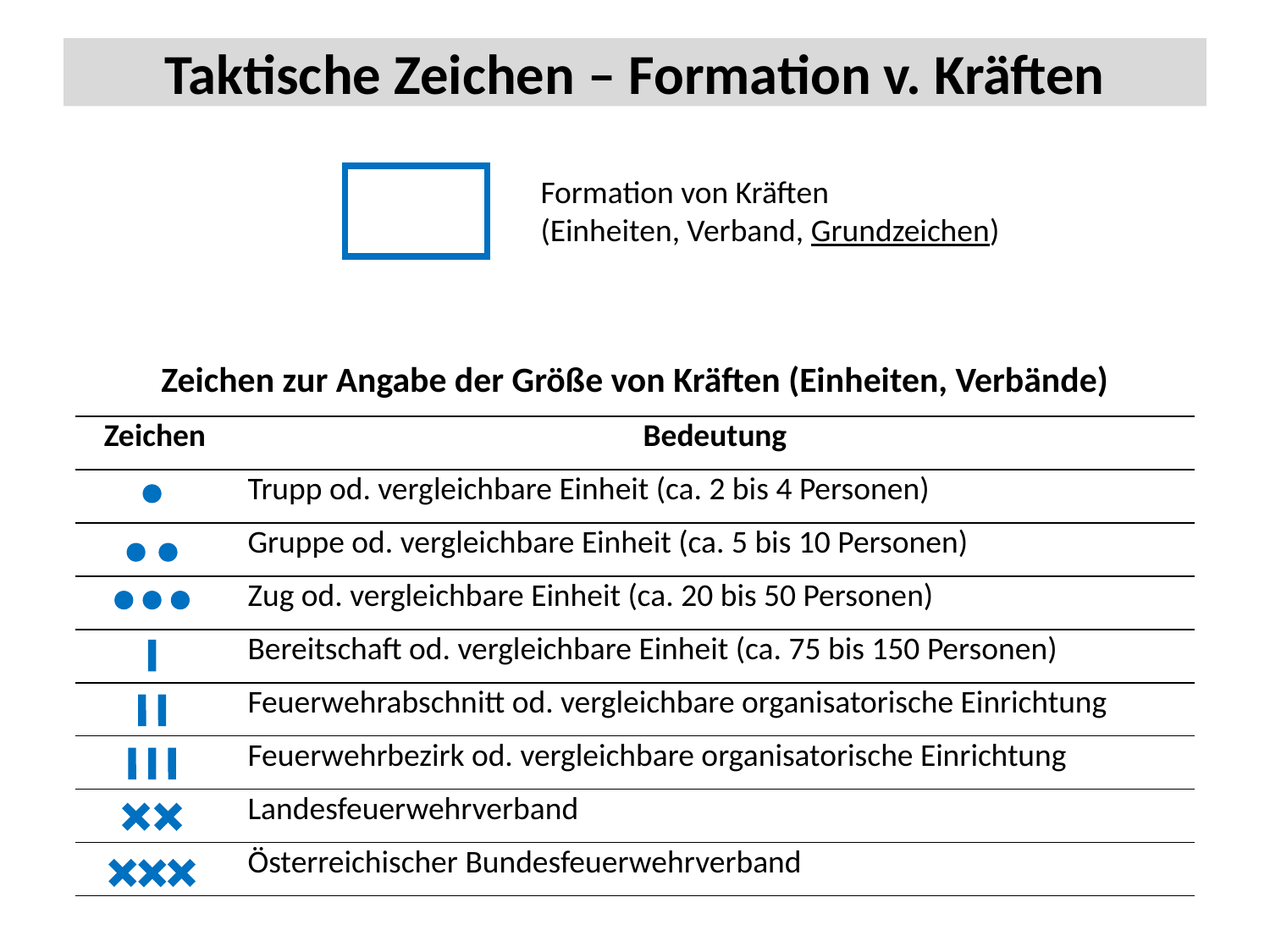

# Taktische Zeichen – Formation v. Kräften

Formation von Kräften
(Einheiten, Verband, Grundzeichen)
| Zeichen zur Angabe der Größe von Kräften (Einheiten, Verbände) |  |
| --- | --- |
| Zeichen | Bedeutung |
|  | Trupp od. vergleichbare Einheit (ca. 2 bis 4 Personen) |
|  | Gruppe od. vergleichbare Einheit (ca. 5 bis 10 Personen) |
|  | Zug od. vergleichbare Einheit (ca. 20 bis 50 Personen) |
|  | Bereitschaft od. vergleichbare Einheit (ca. 75 bis 150 Personen) |
|  | Feuerwehrabschnitt od. vergleichbare organisatorische Einrichtung |
|  | Feuerwehrbezirk od. vergleichbare organisatorische Einrichtung |
|  | Landesfeuerwehrverband |
|  | Österreichischer Bundesfeuerwehrverband |